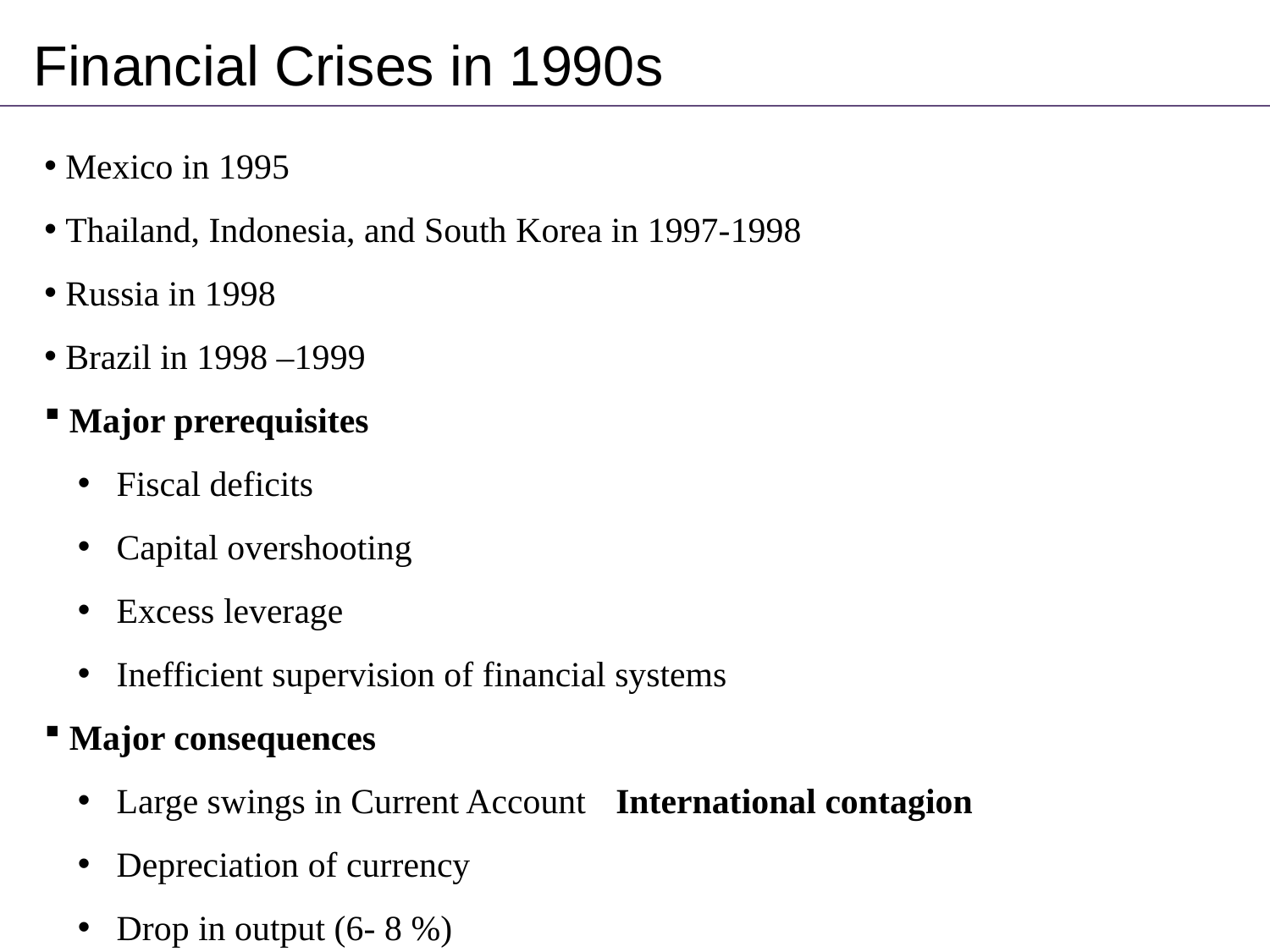

Financial Crises in 1990s

 Mexico in 1995
 Thailand, Indonesia, and South Korea in 1997-1998
 Russia in 1998
 Brazil in 1998 –1999
 Major prerequisites
 Fiscal deficits
 Capital overshooting
 Excess leverage
 Inefficient supervision of financial systems
 Major consequences
 Large swings in Current Account   	International contagion
 Depreciation of currency
 Drop in output (6- 8 %)